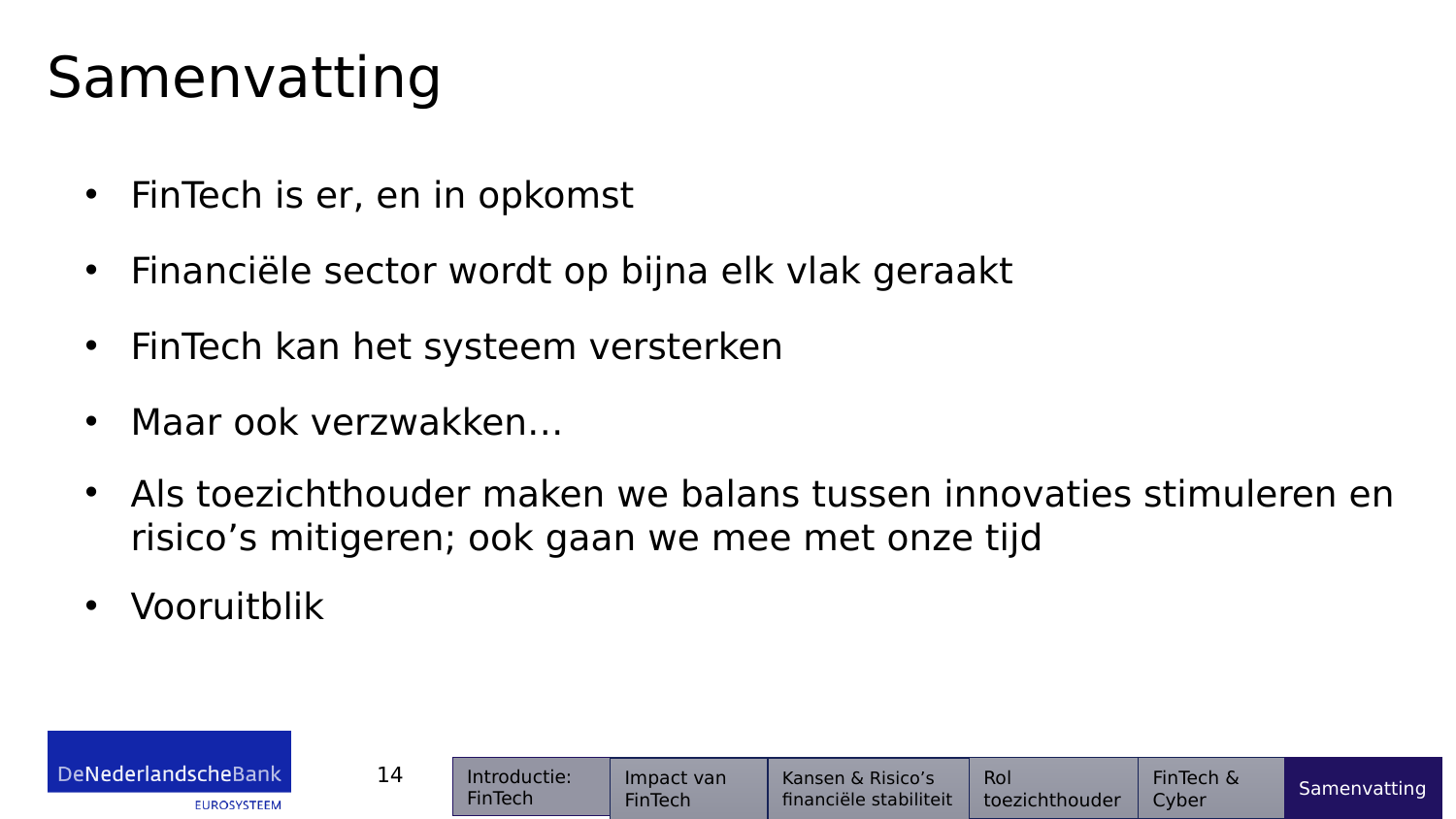

# Samenvatting
FinTech is er, en in opkomst
Financiële sector wordt op bijna elk vlak geraakt
FinTech kan het systeem versterken
Maar ook verzwakken…
Als toezichthouder maken we balans tussen innovaties stimuleren en risico’s mitigeren; ook gaan we mee met onze tijd
Vooruitblik
Introductie: FinTech
Impact van FinTech
Kansen & Risico’s financiële stabiliteit
Rol toezichthouder
Samenvatting
FinTech & Cyber
14